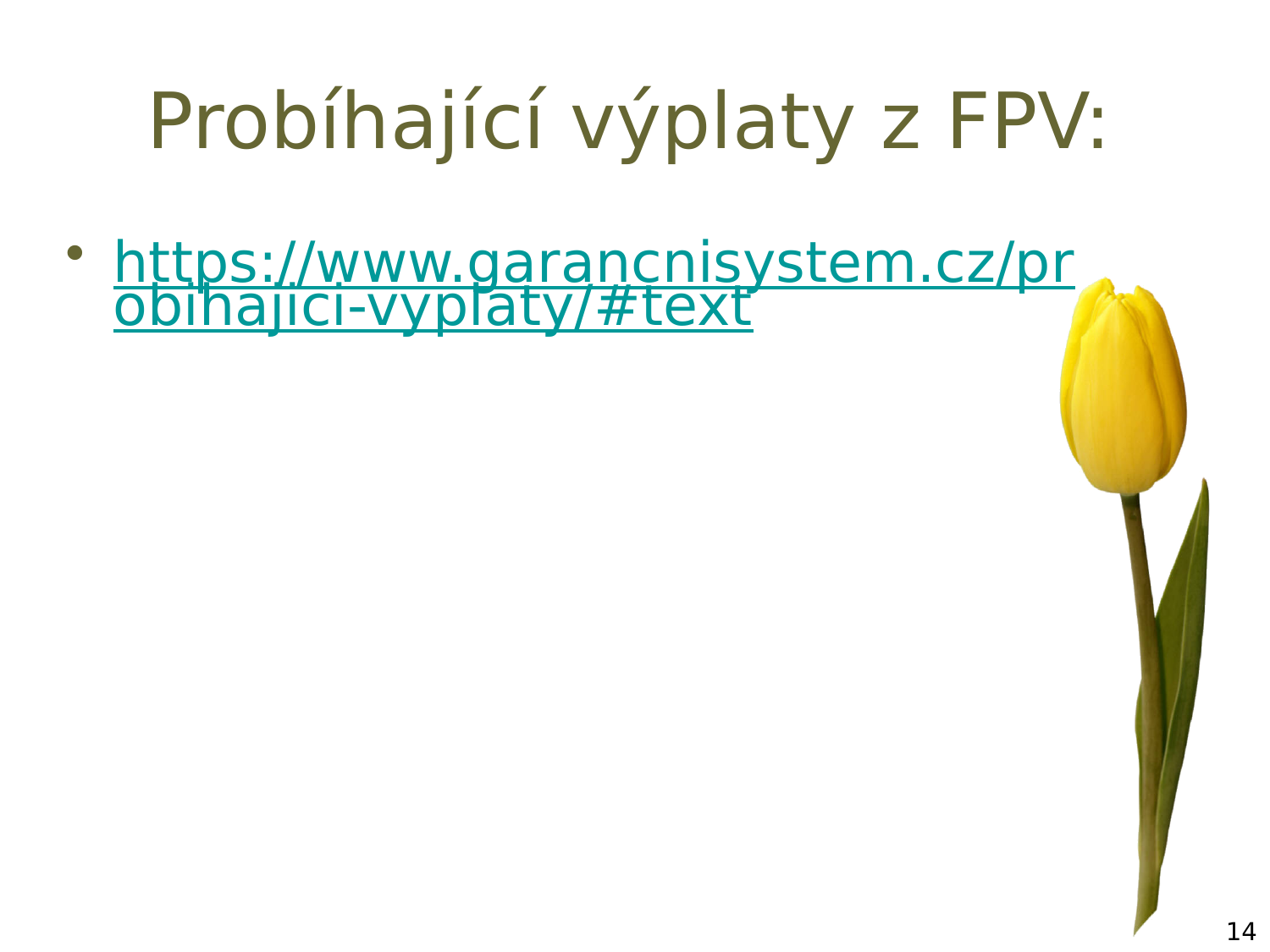

# Probíhající výplaty z FPV:
https://www.garancnisystem.cz/probihajici-vyplaty/#text
14